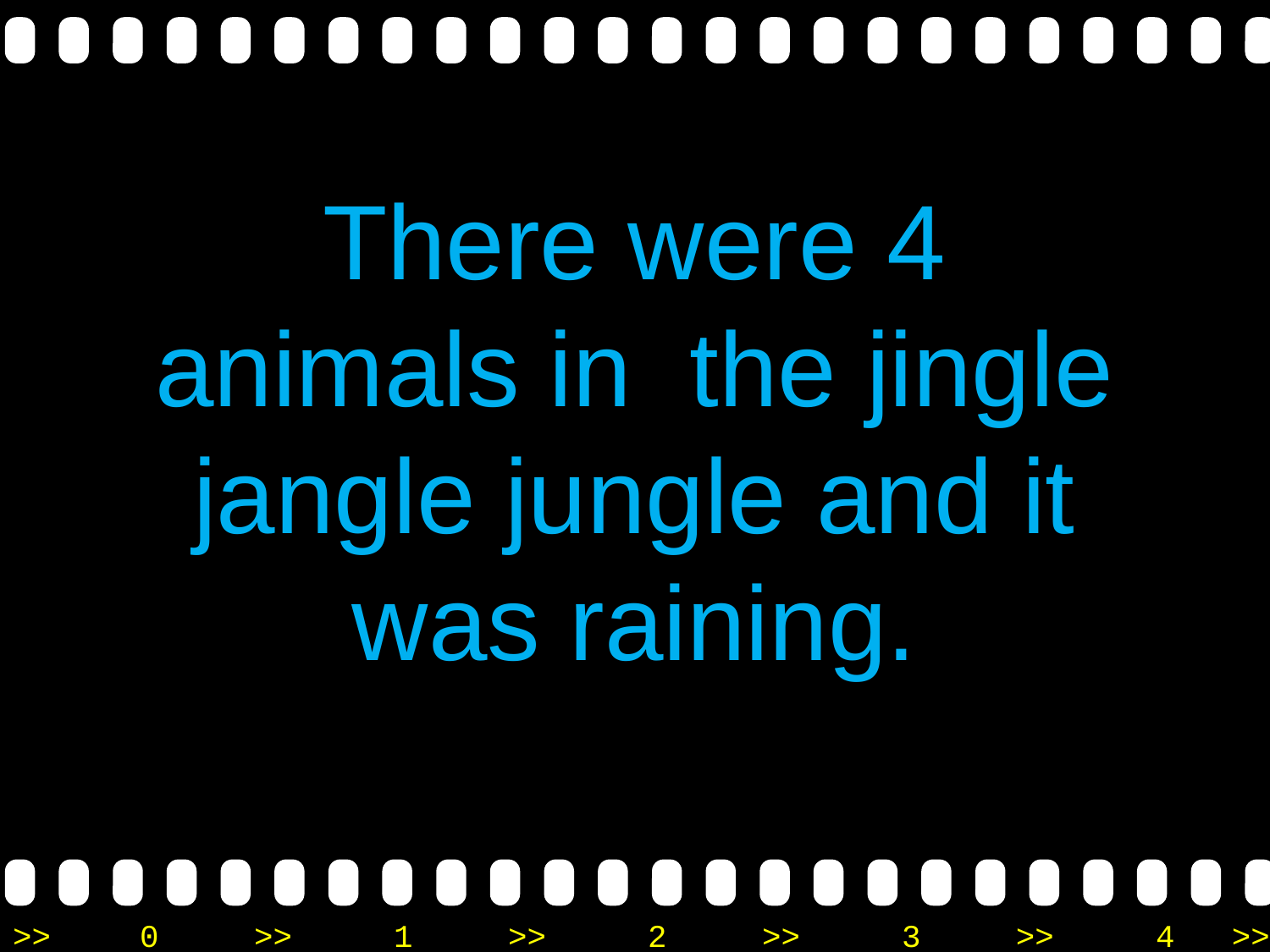

There were 4 animals in  the jingle jangle jungle and it was raining.